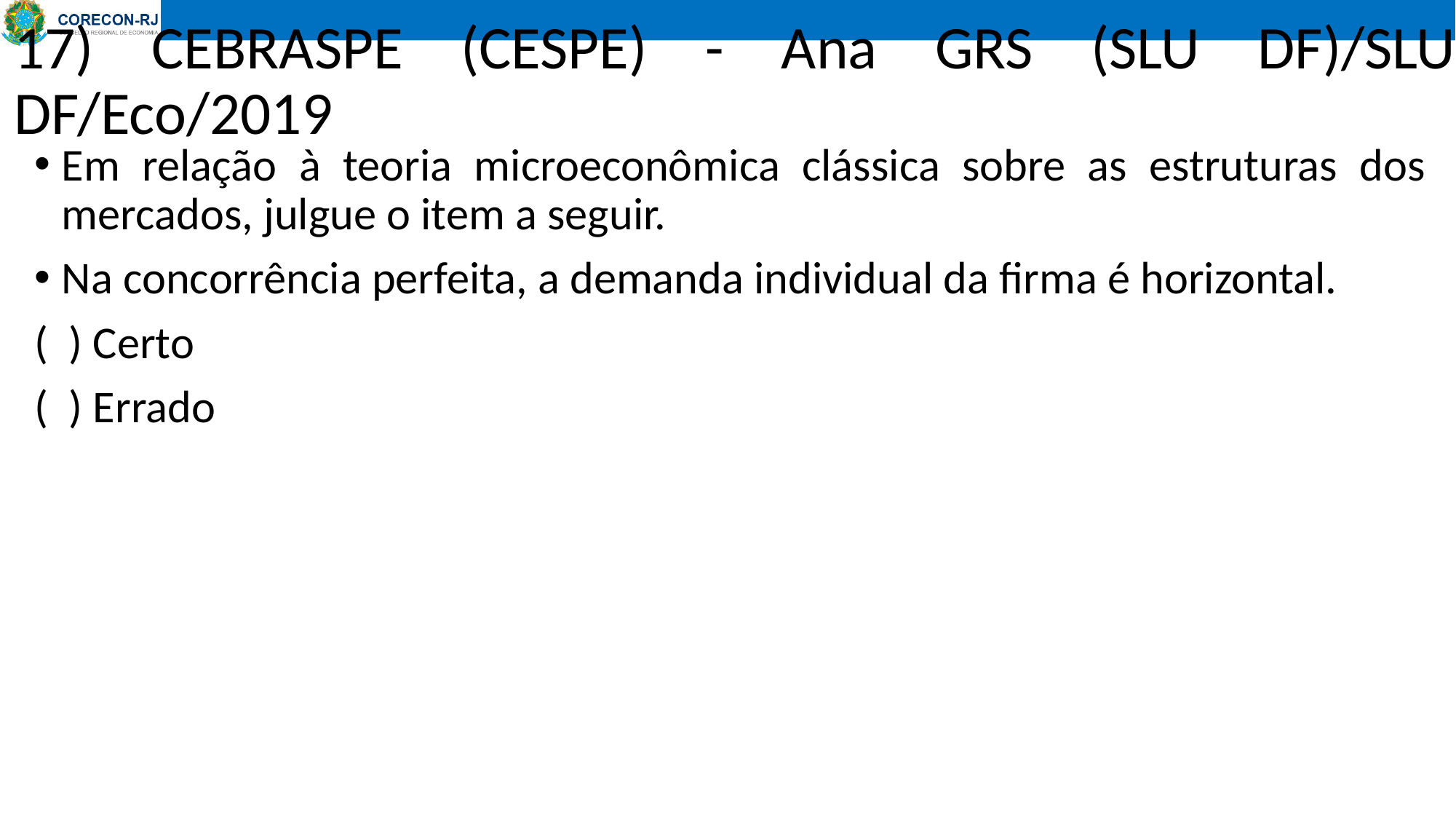

# 17) CEBRASPE (CESPE) - Ana GRS (SLU DF)/SLU DF/Eco/2019
Em relação à teoria microeconômica clássica sobre as estruturas dos mercados, julgue o item a seguir.
Na concorrência perfeita, a demanda individual da firma é horizontal.
(  ) Certo
(  ) Errado